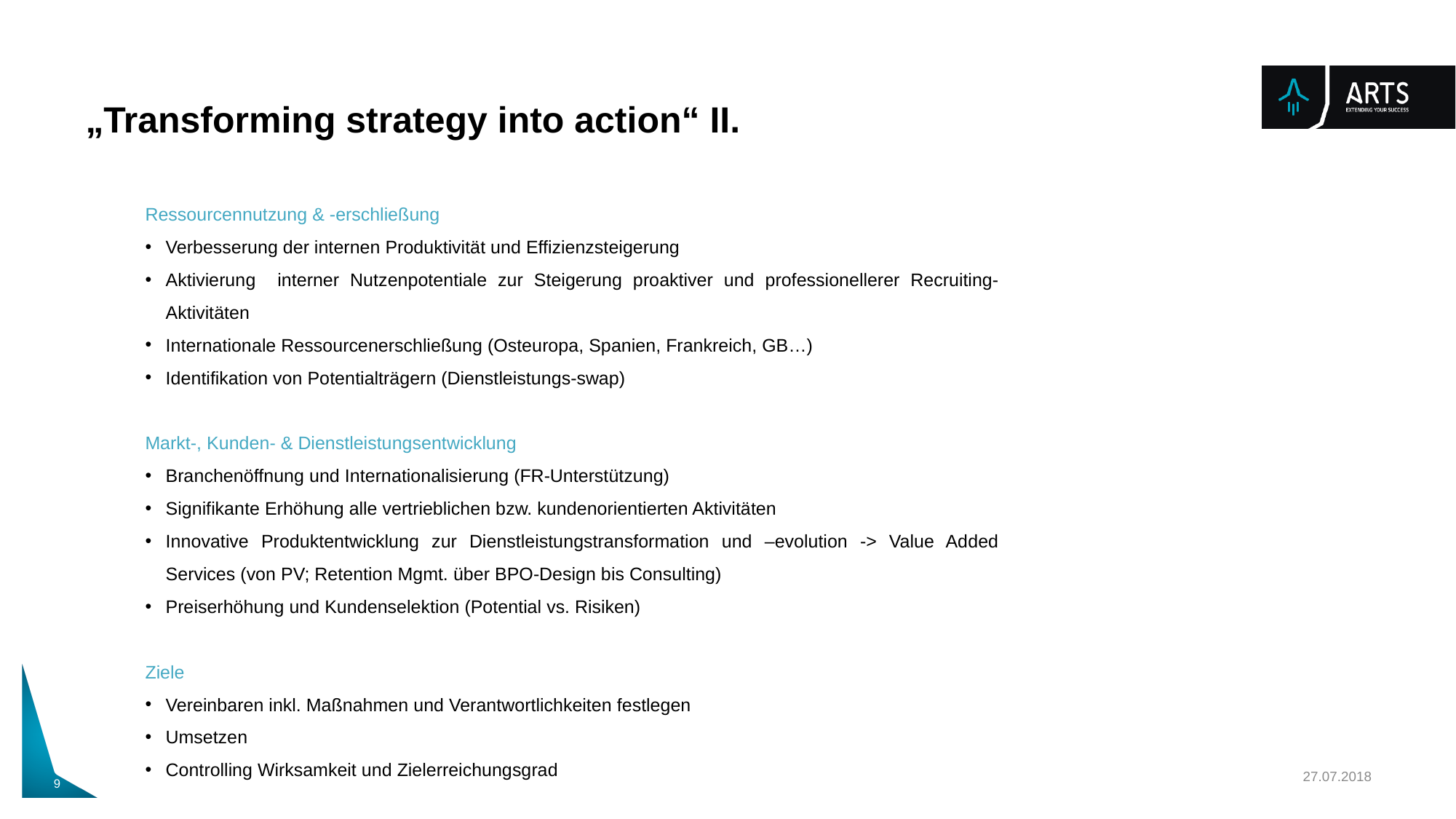

„Transforming strategy into action“ II.
Ressourcennutzung & -erschließung
Verbesserung der internen Produktivität und Effizienzsteigerung
Aktivierung  interner Nutzenpotentiale zur Steigerung proaktiver und professionellerer Recruiting-Aktivitäten
Internationale Ressourcenerschließung (Osteuropa, Spanien, Frankreich, GB…)
Identifikation von Potentialträgern (Dienstleistungs-swap)

Markt-, Kunden- & Dienstleistungsentwicklung
Branchenöffnung und Internationalisierung (FR-Unterstützung)
Signifikante Erhöhung alle vertrieblichen bzw. kundenorientierten Aktivitäten
Innovative Produktentwicklung zur Dienstleistungstransformation und –evolution -> Value Added Services (von PV; Retention Mgmt. über BPO-Design bis Consulting)
Preiserhöhung und Kundenselektion (Potential vs. Risiken)

Ziele
Vereinbaren inkl. Maßnahmen und Verantwortlichkeiten festlegen
Umsetzen
Controlling Wirksamkeit und Zielerreichungsgrad
27.07.2018
9